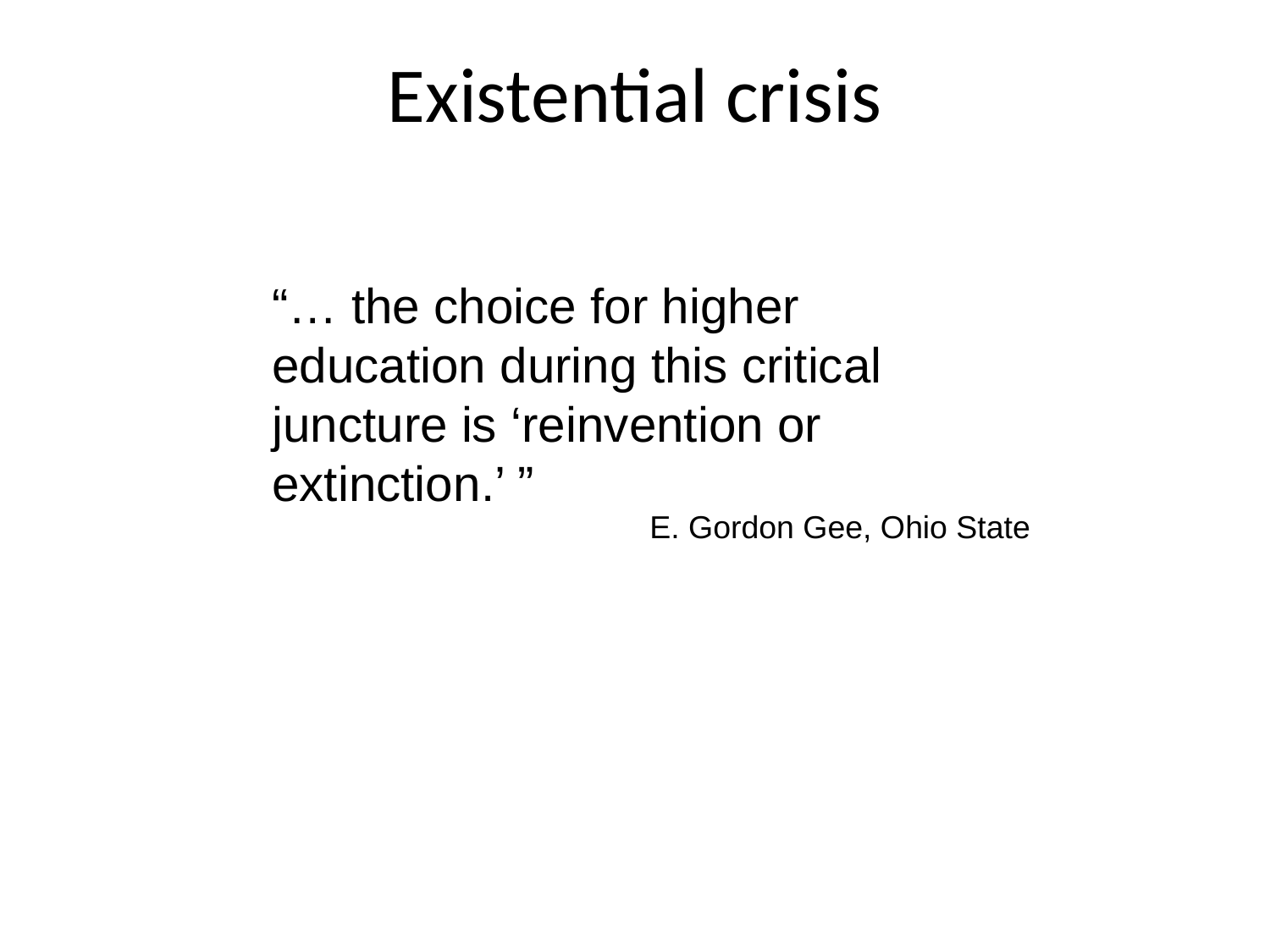

# Existential crisis
“… the choice for higher education during this critical juncture is ‘reinvention or extinction.’ ”
E. Gordon Gee, Ohio State